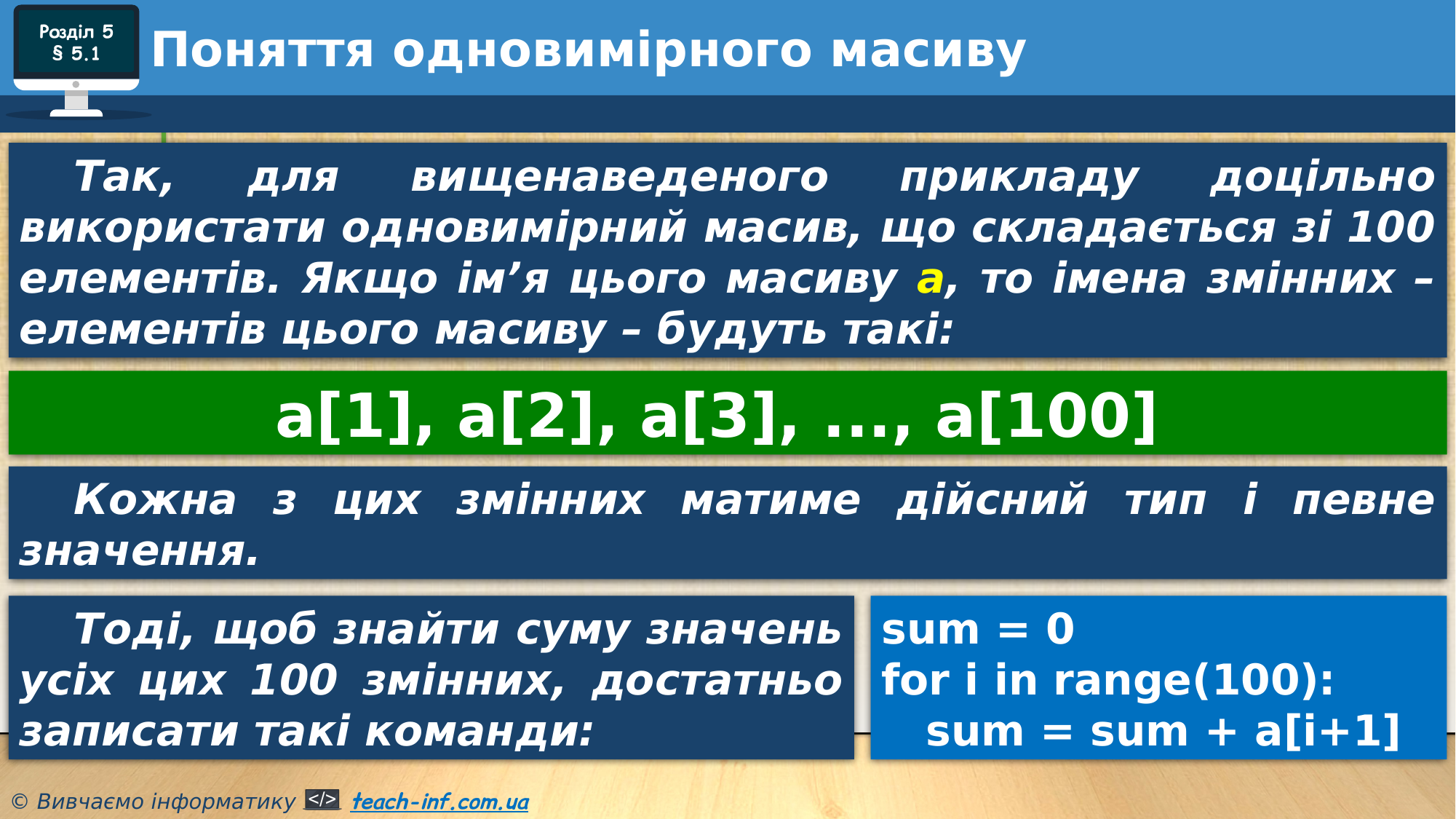

# Поняття одновимірного масиву
Так, для вищенаведеного прикладу доцільно використати одновимірний масив, що складається зі 100 елементів. Якщо ім’я цього масиву a, то імена змінних – елементів цього масиву – будуть такі:
а[1], а[2], а[3], ..., а[100]
Кожна з цих змінних матиме дійсний тип і певне значення.
Тоді, щоб знайти суму значень усіх цих 100 змінних, достатньо записати такі команди:
sum = 0
for i in range(100):
   sum = sum + a[i+1]